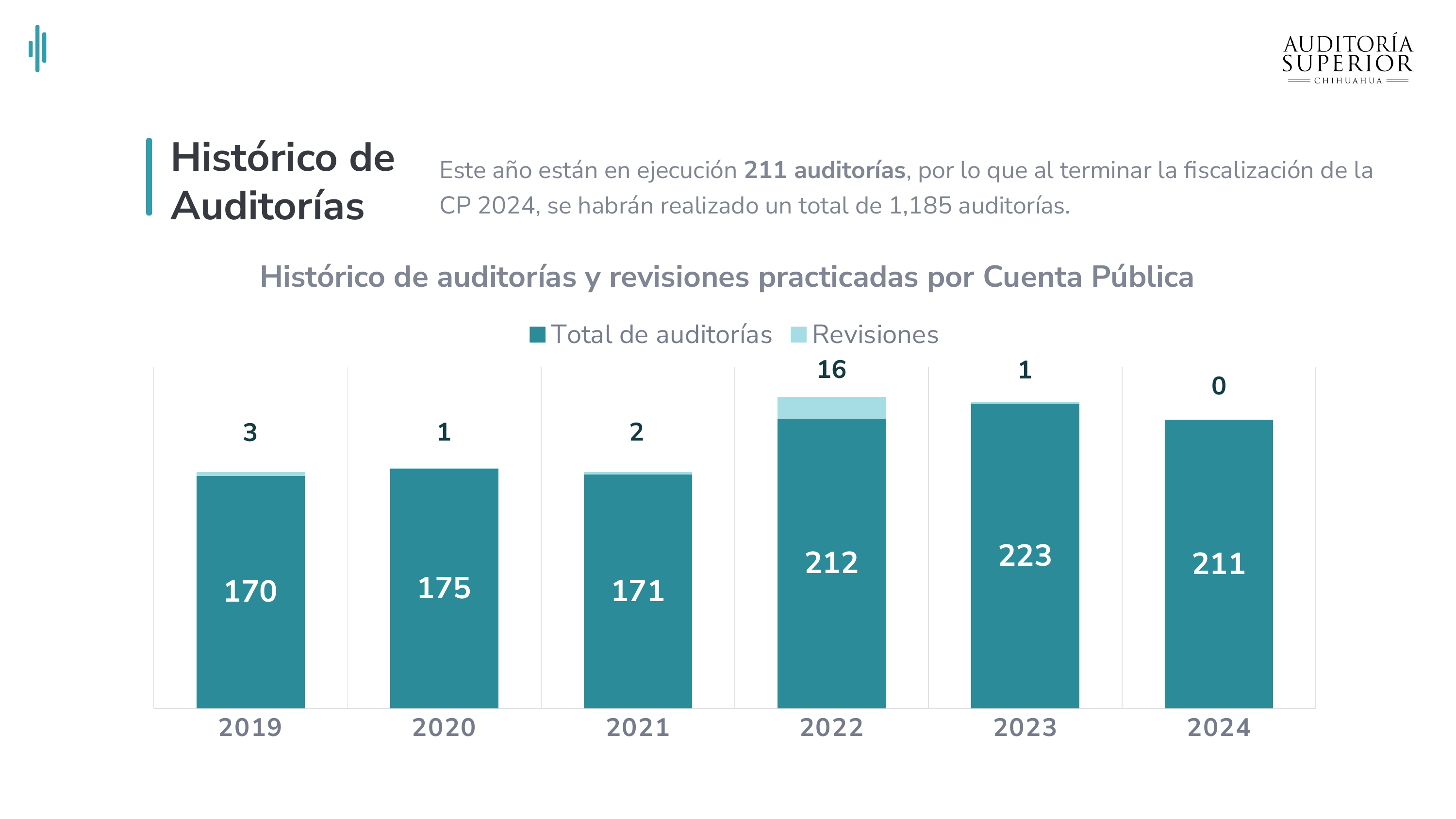

Histórico de
Auditorías

Este año están en ejecución 211 auditorías, por lo que al terminar la fiscalización de la CP 2024, se habrán realizado un total de 1,185 auditorías.
Histórico de auditorías y revisiones practicadas por Cuenta Pública

### Chart

| Category |
|---|

### Chart

| Category | Total de auditorías | Revisiones |
|---|---|---|
| 2019 | 170.0 | 3.0 |
| 2020 | 175.0 | 1.0 |
| 2021 | 171.0 | 2.0 |
| 2022 | 212.0 | 16.0 |
| 2023 | 223.0 | 1.0 |
| 2024 | 211.0 | 0.0 |